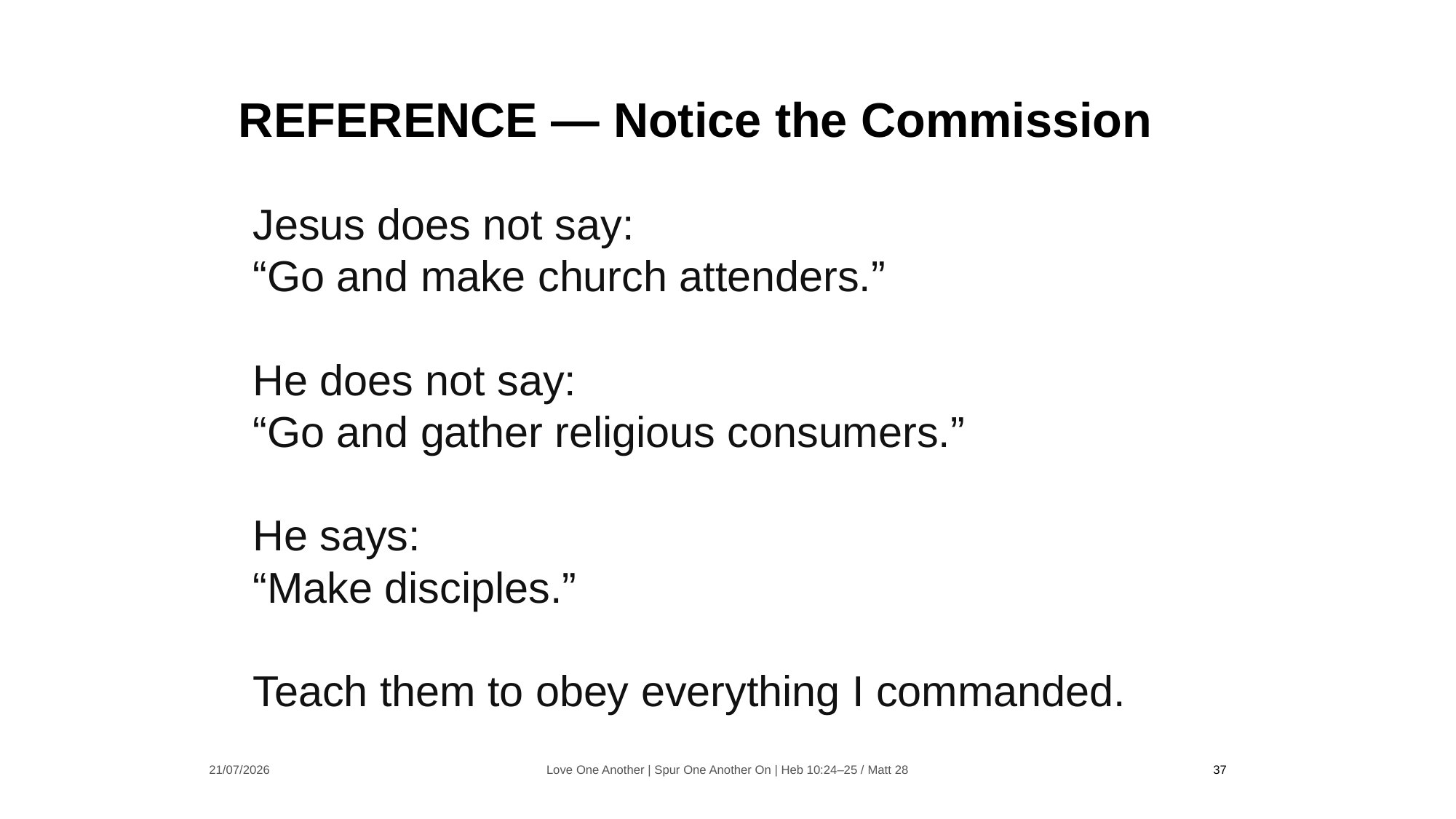

REFERENCE — Notice the Commission
Jesus does not say:
“Go and make church attenders.”

He does not say:
“Go and gather religious consumers.”

He says:
“Make disciples.”

Teach them to obey everything I commanded.
21/07/2026
Love One Another | Spur One Another On | Heb 10:24–25 / Matt 28
37